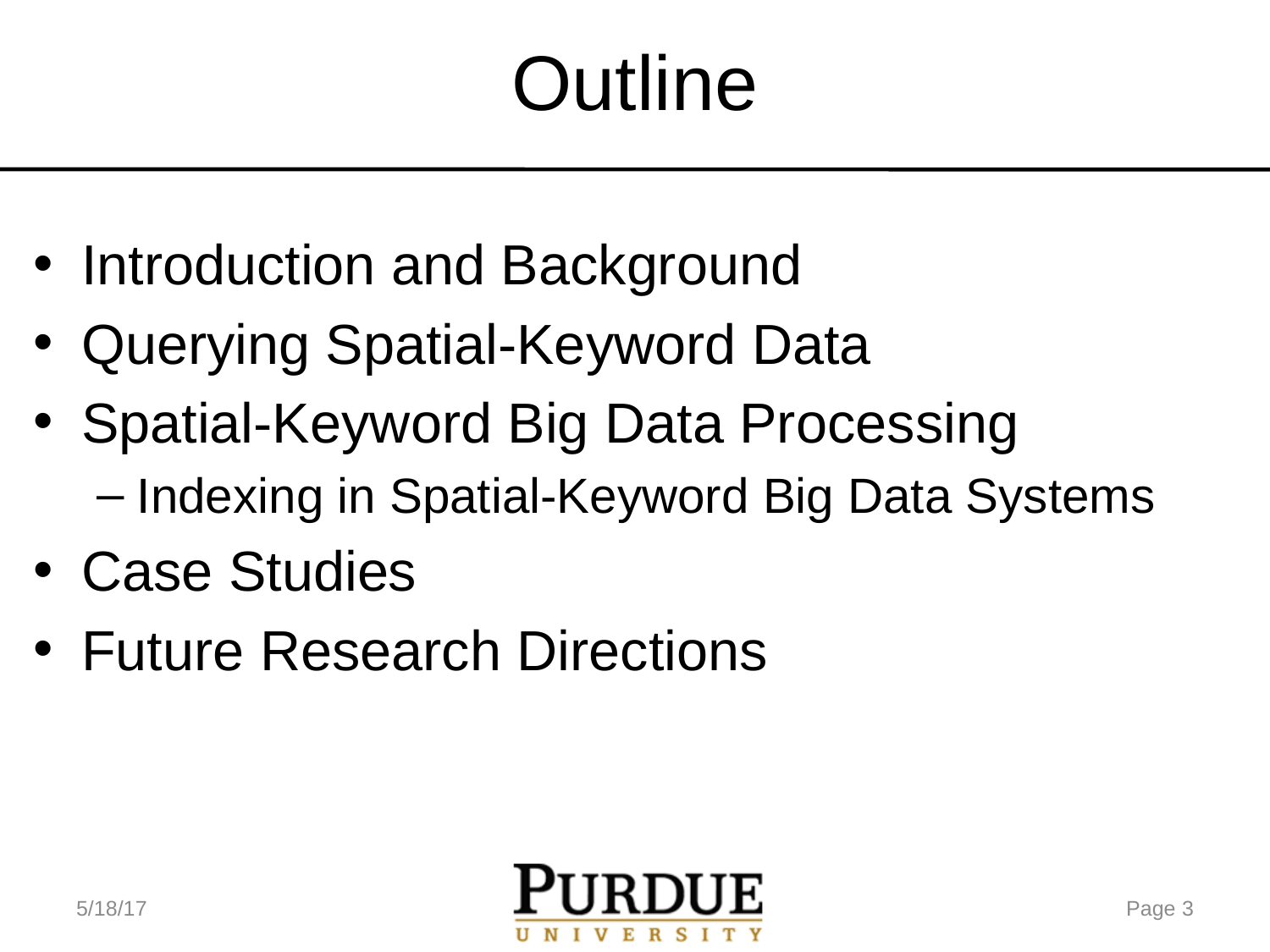

# Outline
Introduction and Background
Querying Spatial-Keyword Data
Spatial-Keyword Big Data Processing
Indexing in Spatial-Keyword Big Data Systems
Case Studies
Future Research Directions

5/18/17
Page 3